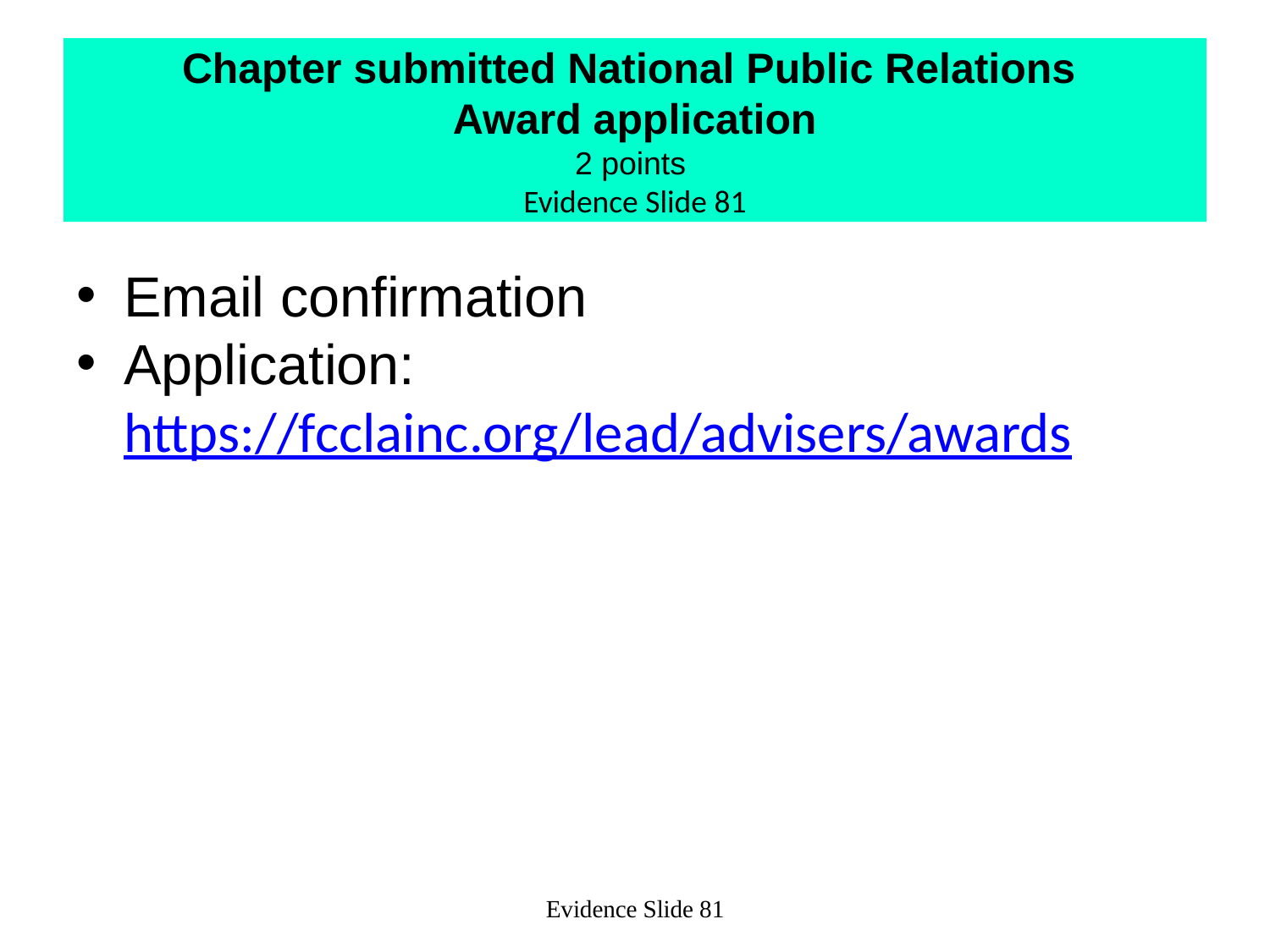

# Chapter submitted National Public Relations Award application 2 points Evidence Slide 81
Email confirmation
Application: https://fcclainc.org/lead/advisers/awards
Evidence Slide 81